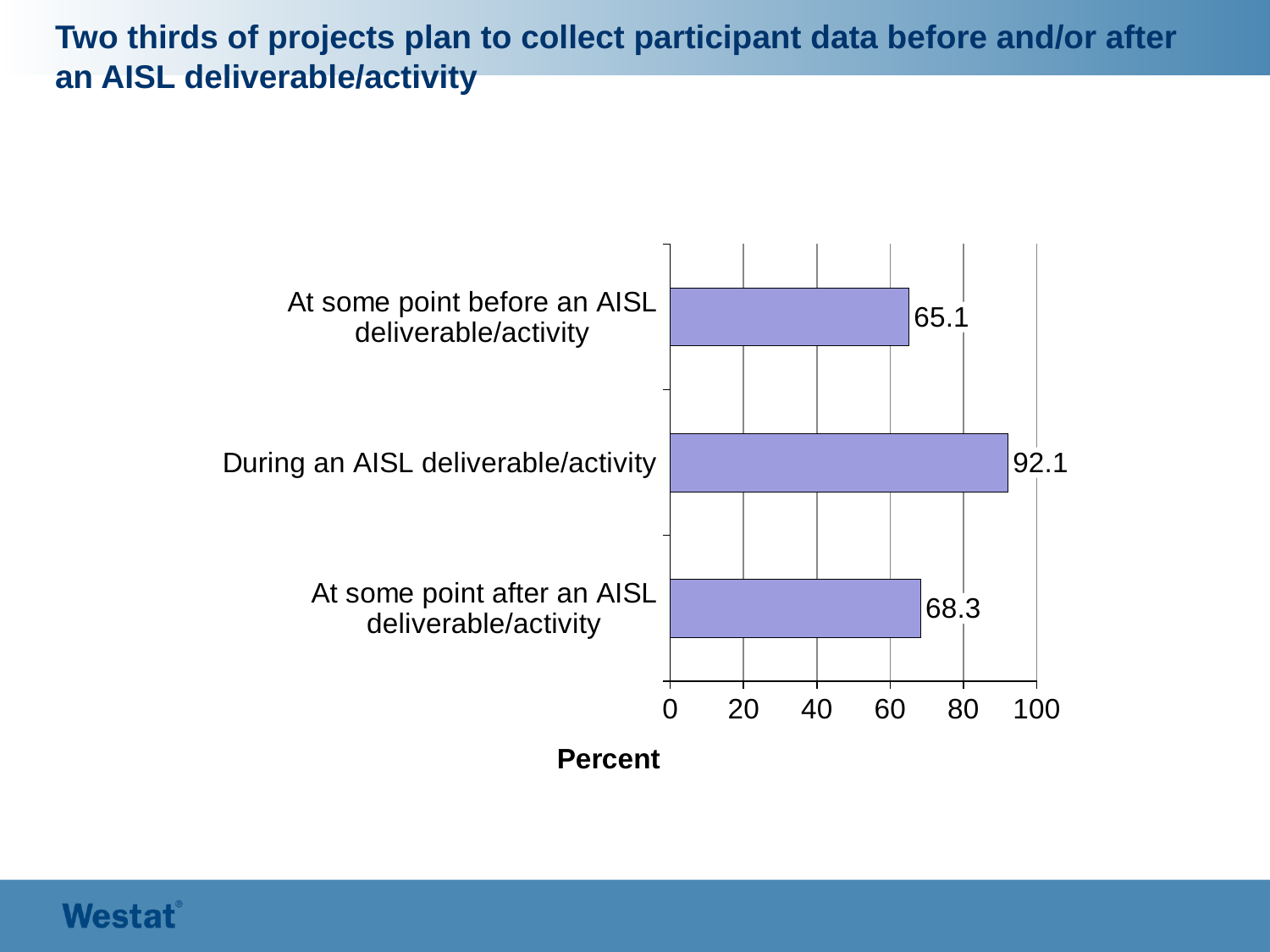

# Two thirds of projects plan to collect participant data before and/or after an AISL deliverable/activity

### Chart

| Category | Series 1 |
|---|---|
| At some point after an AISL deliverable/activity | 68.3 |
| During an AISL deliverable/activity | 92.1 |
| At some point before an AISL deliverable/activity | 65.1 |